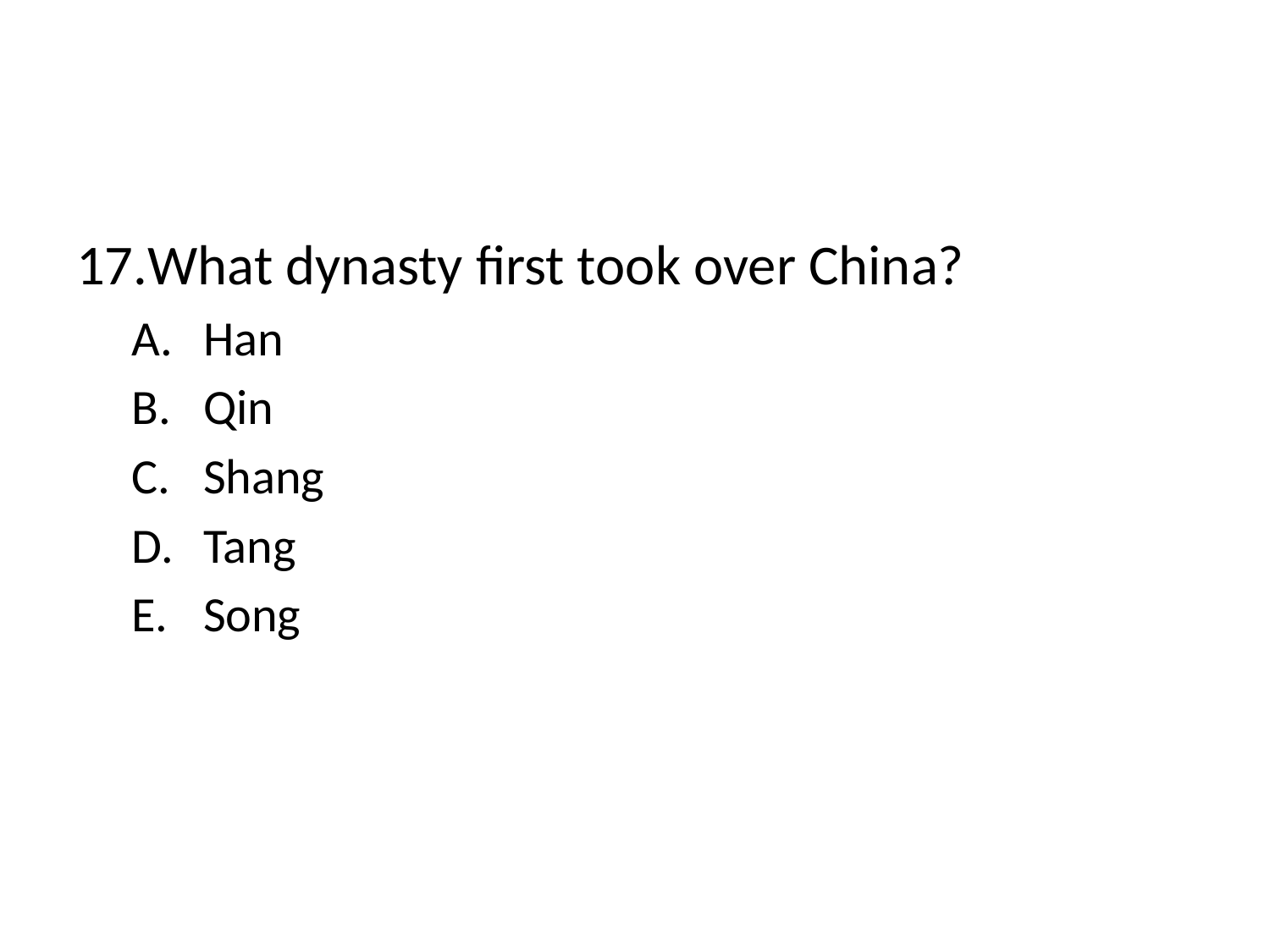

#
What dynasty first took over China?
Han
Qin
Shang
Tang
Song